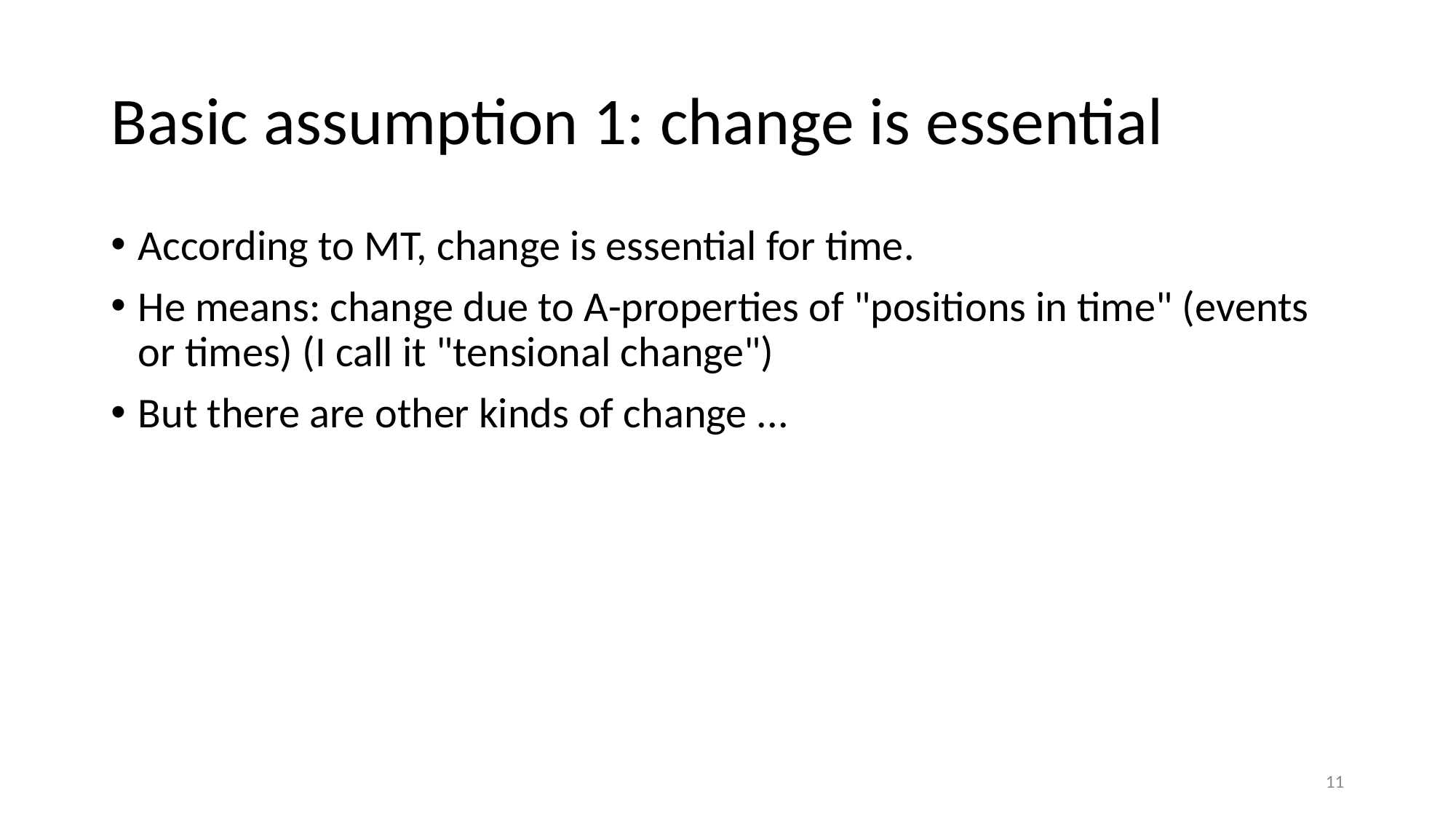

# Basic assumption 1: change is essential
According to MT, change is essential for time.
He means: change due to A-properties of "positions in time" (events or times) (I call it "tensional change")
But there are other kinds of change ...

11